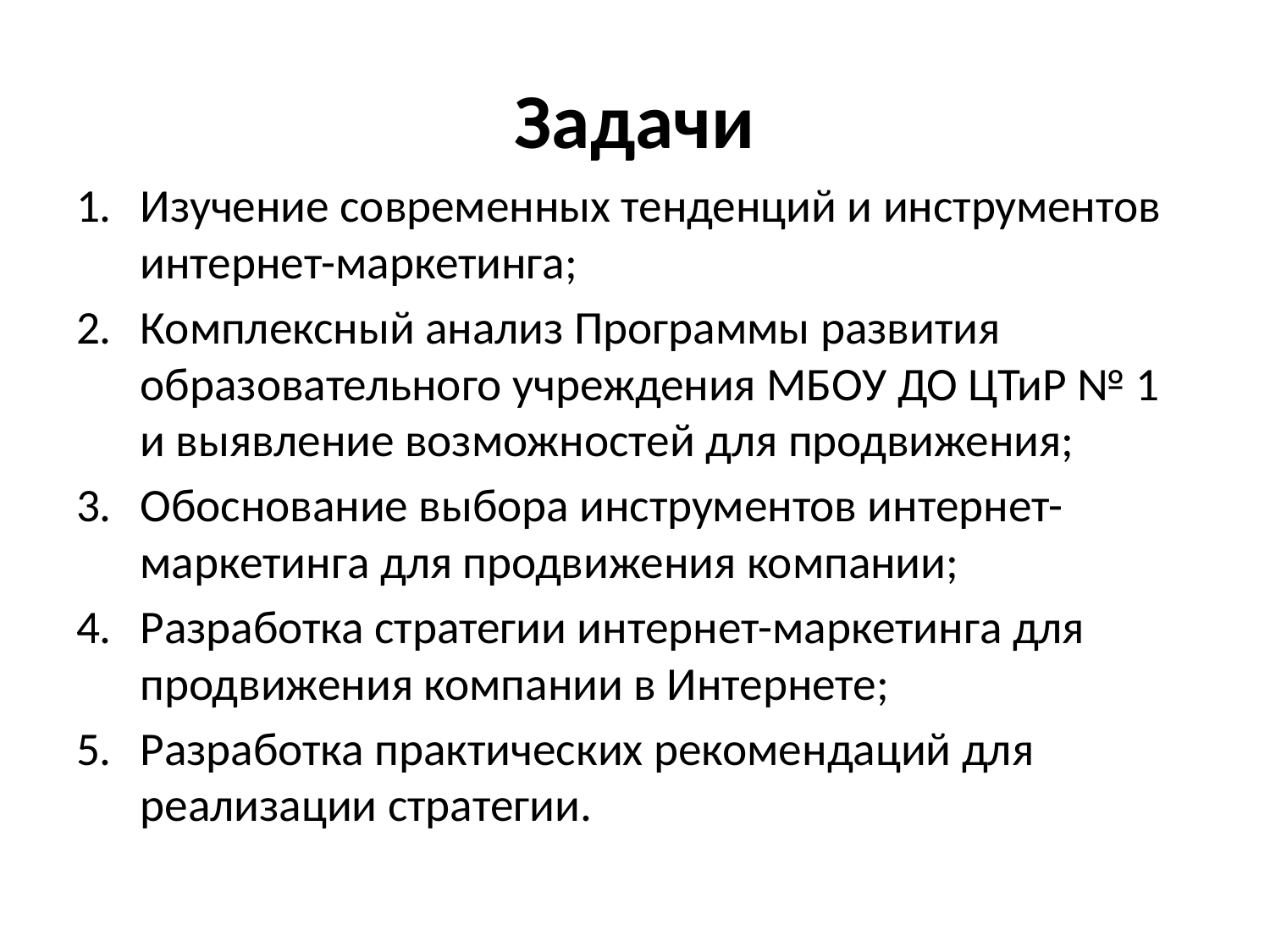

# Задачи
Изучение современных тенденций и инструментов интернет-маркетинга;
Комплексный анализ Программы развития образовательного учреждения МБОУ ДО ЦТиР № 1 и выявление возможностей для продвижения;
Обоснование выбора инструментов интернет-маркетинга для продвижения компании;
Разработка стратегии интернет-маркетинга для продвижения компании в Интернете;
Разработка практических рекомендаций для реализации стратегии.